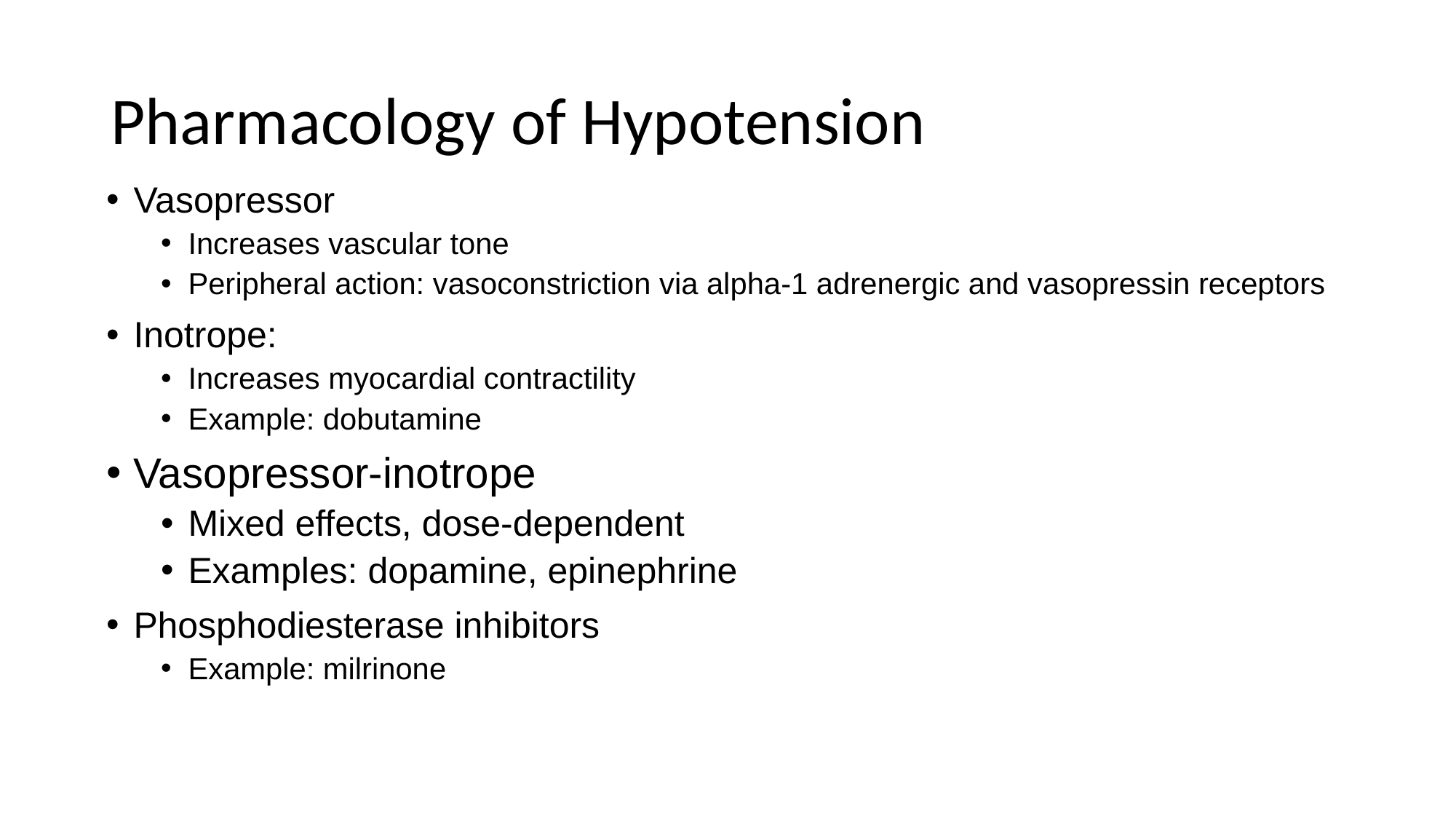

# Pharmacology of Hypotension
Vasopressor
Increases vascular tone
Peripheral action: vasoconstriction via alpha-1 adrenergic and vasopressin receptors
Inotrope:
Increases myocardial contractility
Example: dobutamine
Vasopressor-inotrope
Mixed effects, dose-dependent
Examples: dopamine, epinephrine
Phosphodiesterase inhibitors
Example: milrinone